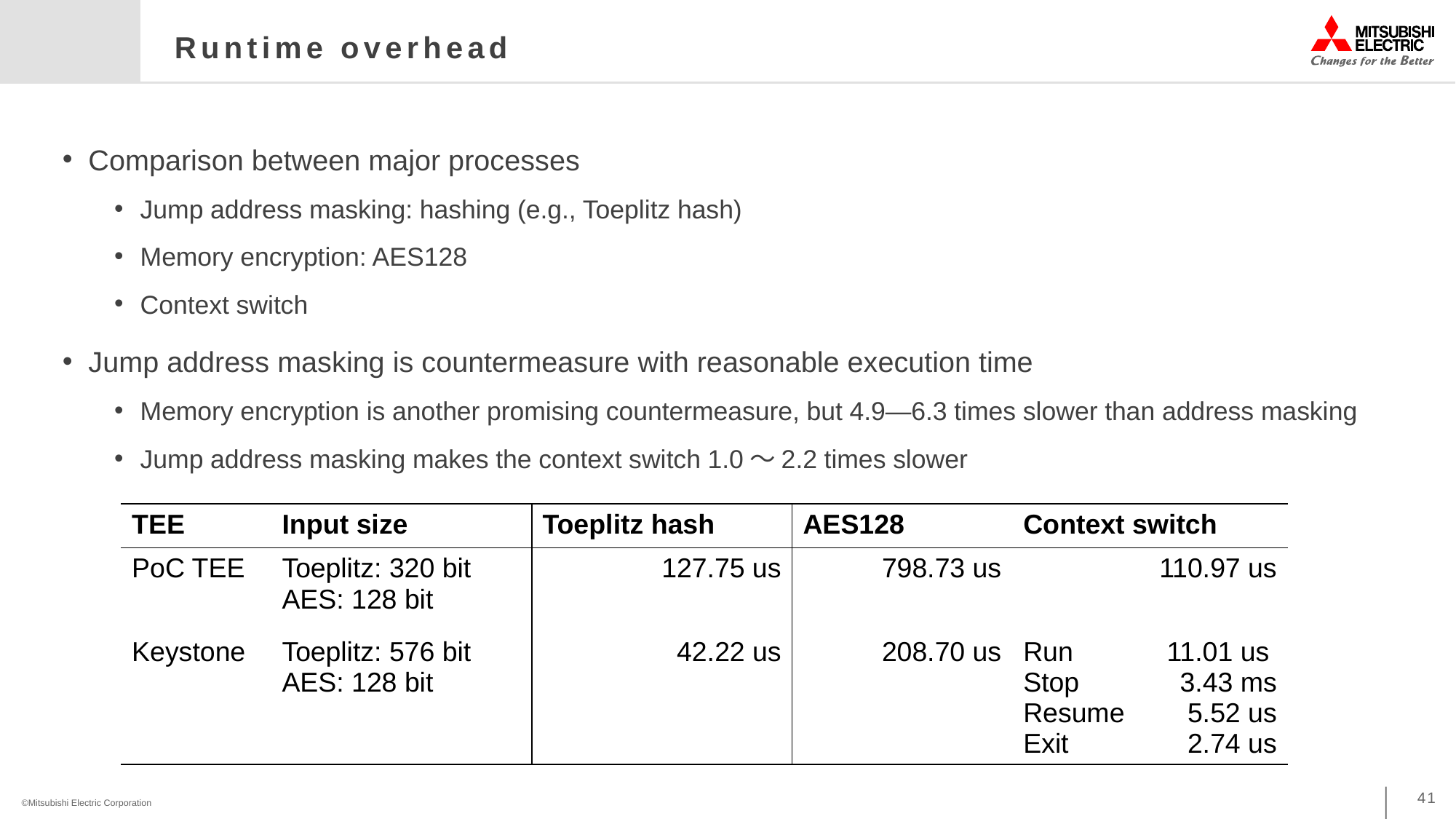

# Runtime overhead
Comparison between major processes
Jump address masking: hashing (e.g., Toeplitz hash)
Memory encryption: AES128
Context switch
Jump address masking is countermeasure with reasonable execution time
Memory encryption is another promising countermeasure, but 4.9—6.3 times slower than address masking
Jump address masking makes the context switch 1.0～2.2 times slower
| TEE | Input size | Toeplitz hash | AES128 | Context switch |  |
| --- | --- | --- | --- | --- | --- |
| PoC TEE | Toeplitz: 320 bit AES: 128 bit | 127.75 us | 798.73 us | 110.97 us |  |
| Keystone | Toeplitz: 576 bit AES: 128 bit | 42.22 us | 208.70 us | Run Stop Resume Exit | 11.01 us 3.43 ms 5.52 us 2.74 us |

41